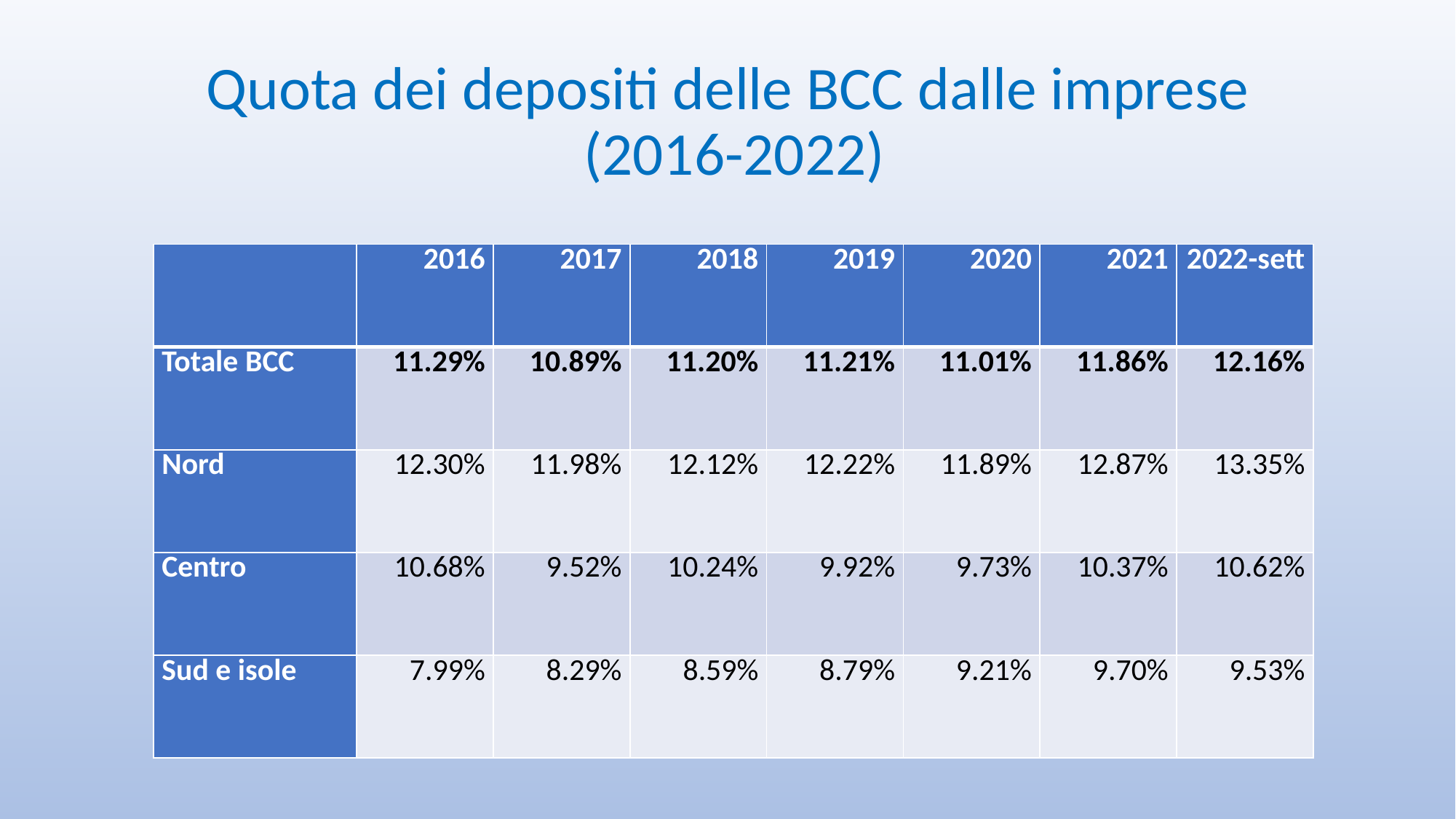

# Quota dei depositi delle BCC dalle imprese (2016-2022)
|  | 2016 | 2017 | 2018 | 2019 | 2020 | 2021 | 2022-sett |
| --- | --- | --- | --- | --- | --- | --- | --- |
| Totale BCC | 11.29% | 10.89% | 11.20% | 11.21% | 11.01% | 11.86% | 12.16% |
| Nord | 12.30% | 11.98% | 12.12% | 12.22% | 11.89% | 12.87% | 13.35% |
| Centro | 10.68% | 9.52% | 10.24% | 9.92% | 9.73% | 10.37% | 10.62% |
| Sud e isole | 7.99% | 8.29% | 8.59% | 8.79% | 9.21% | 9.70% | 9.53% |